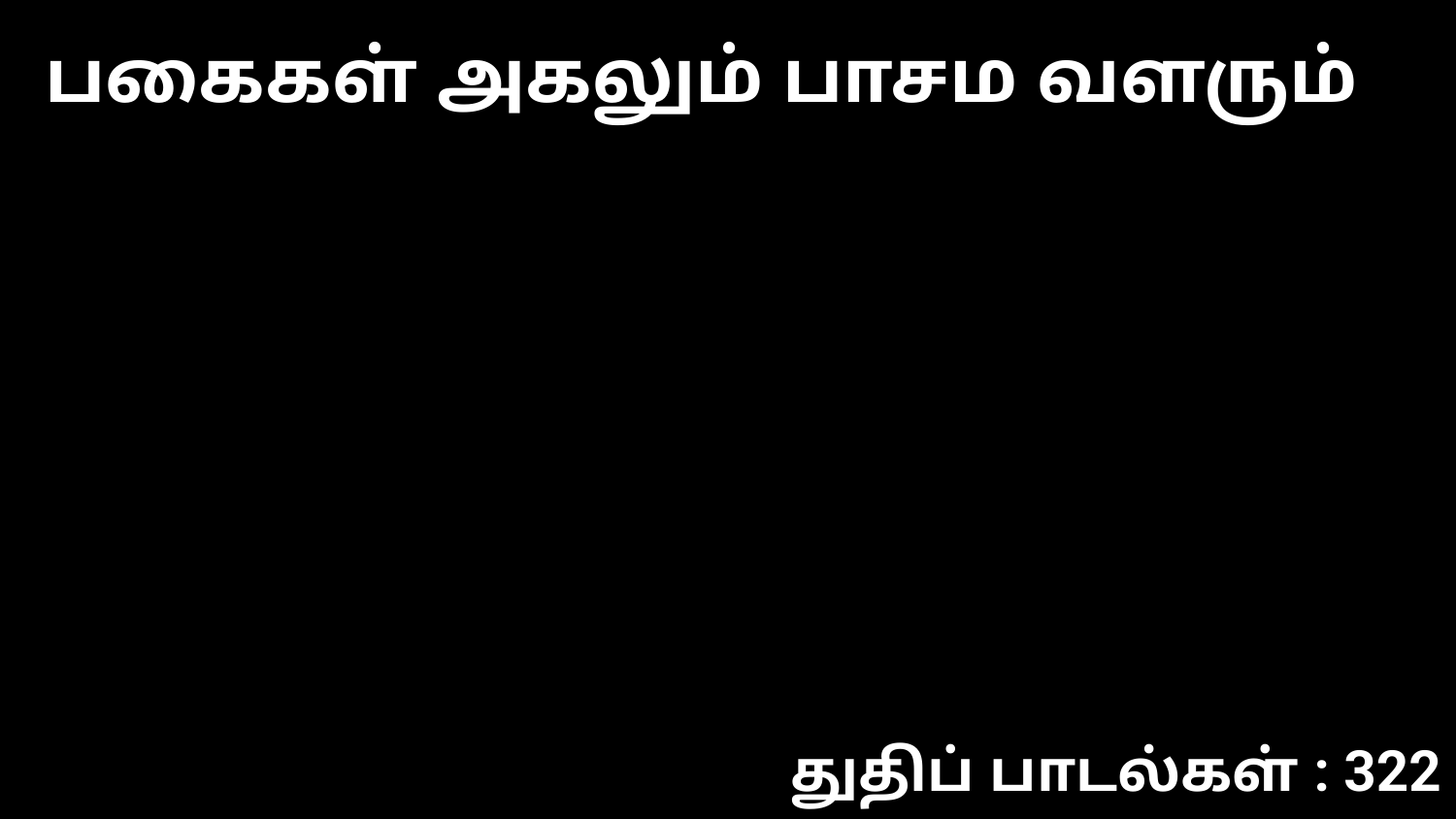

பகைகள் அகலும் பாசம வளரும்
துதிப் பாடல்கள் : 322